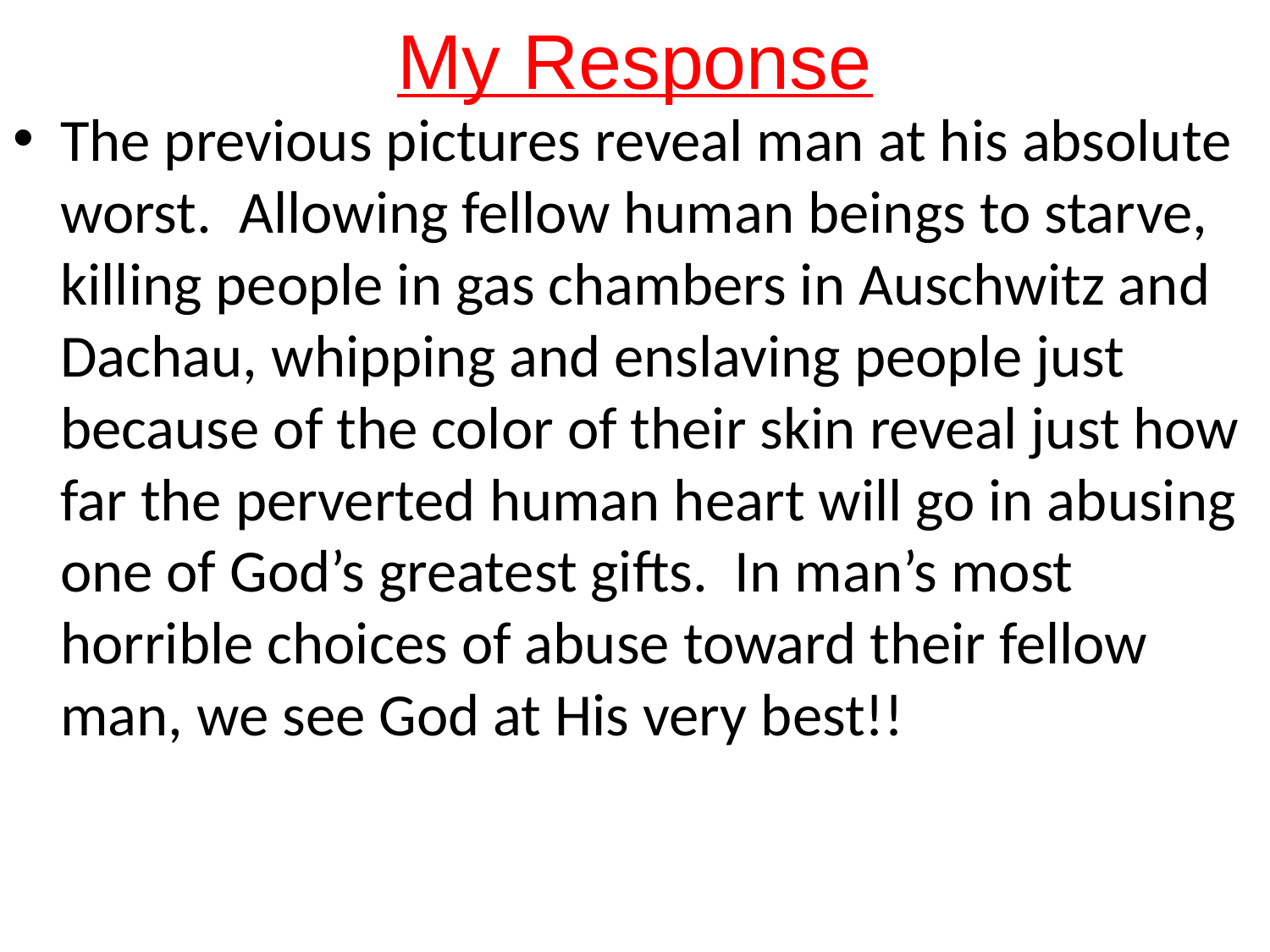

# My Response
The previous pictures reveal man at his absolute worst.  Allowing fellow human beings to starve, killing people in gas chambers in Auschwitz and Dachau, whipping and enslaving people just because of the color of their skin reveal just how far the perverted human heart will go in abusing one of God’s greatest gifts.  In man’s most horrible choices of abuse toward their fellow man, we see God at His very best!!